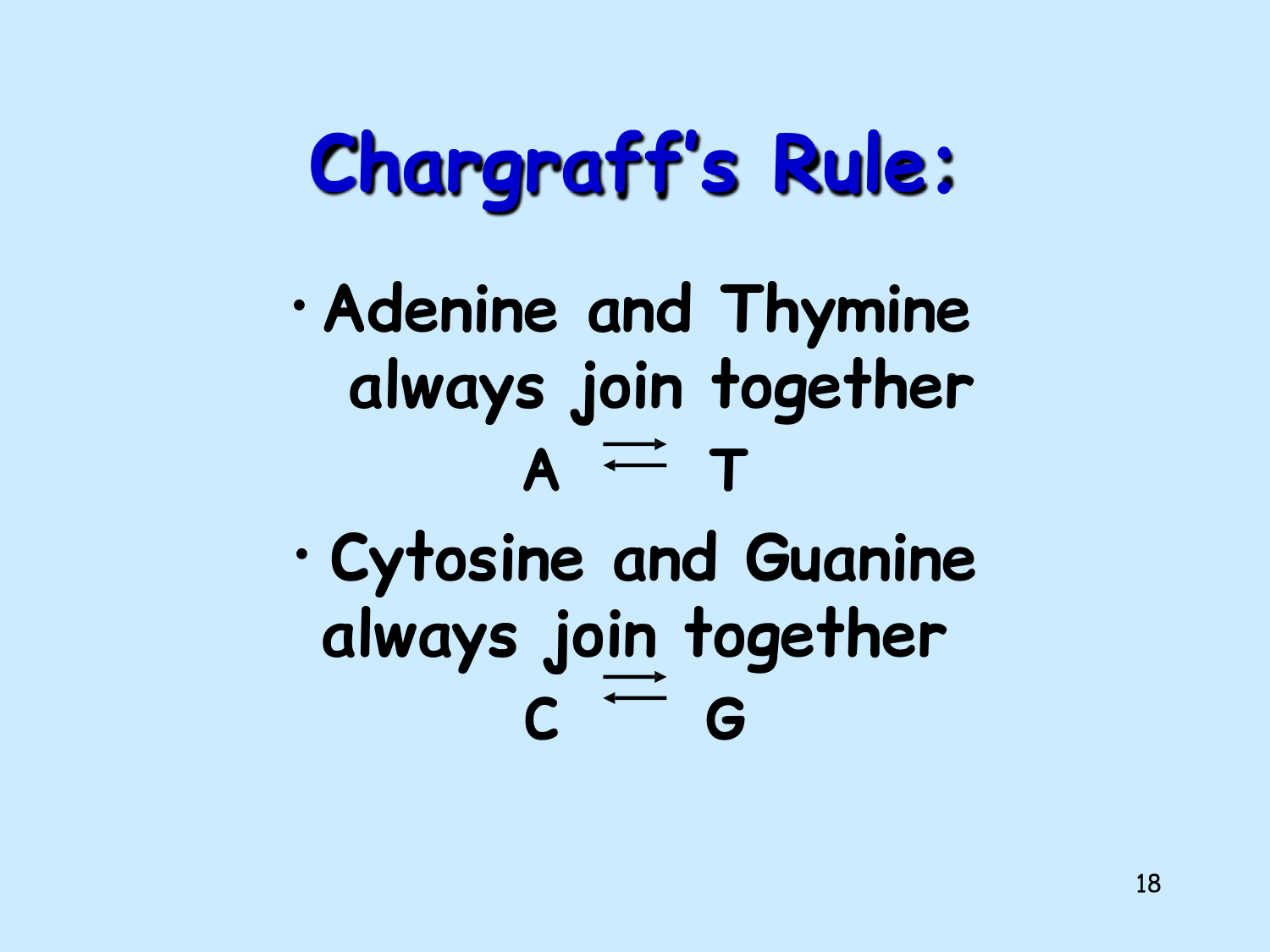

# Chargraff’s Rule:

Adenine and Thymine  always join together
A	T
Cytosine and Guanine
always join together
C	G

18